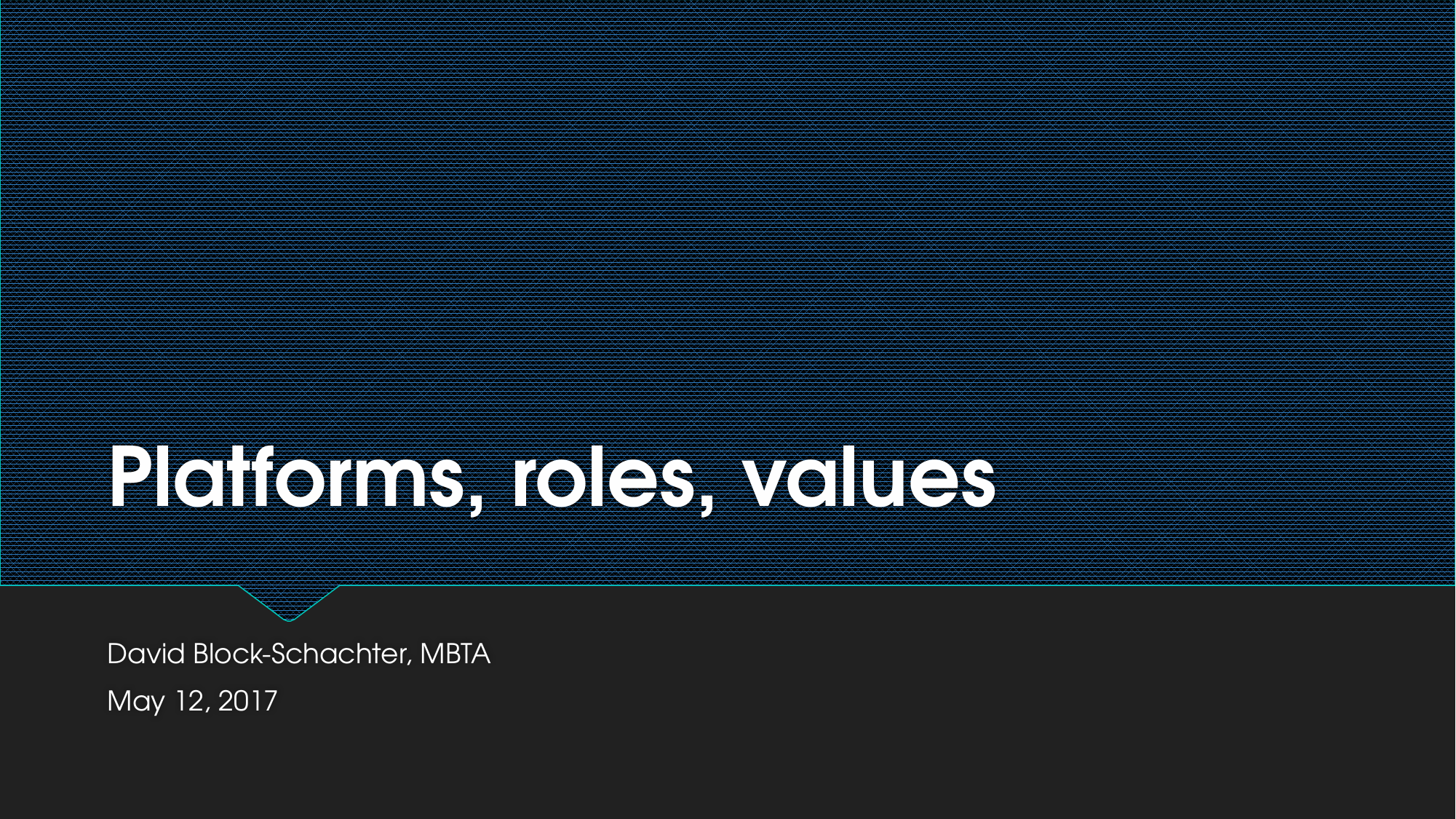

# Platforms, roles, values
David Block-Schachter, MBTA
May 12, 2017